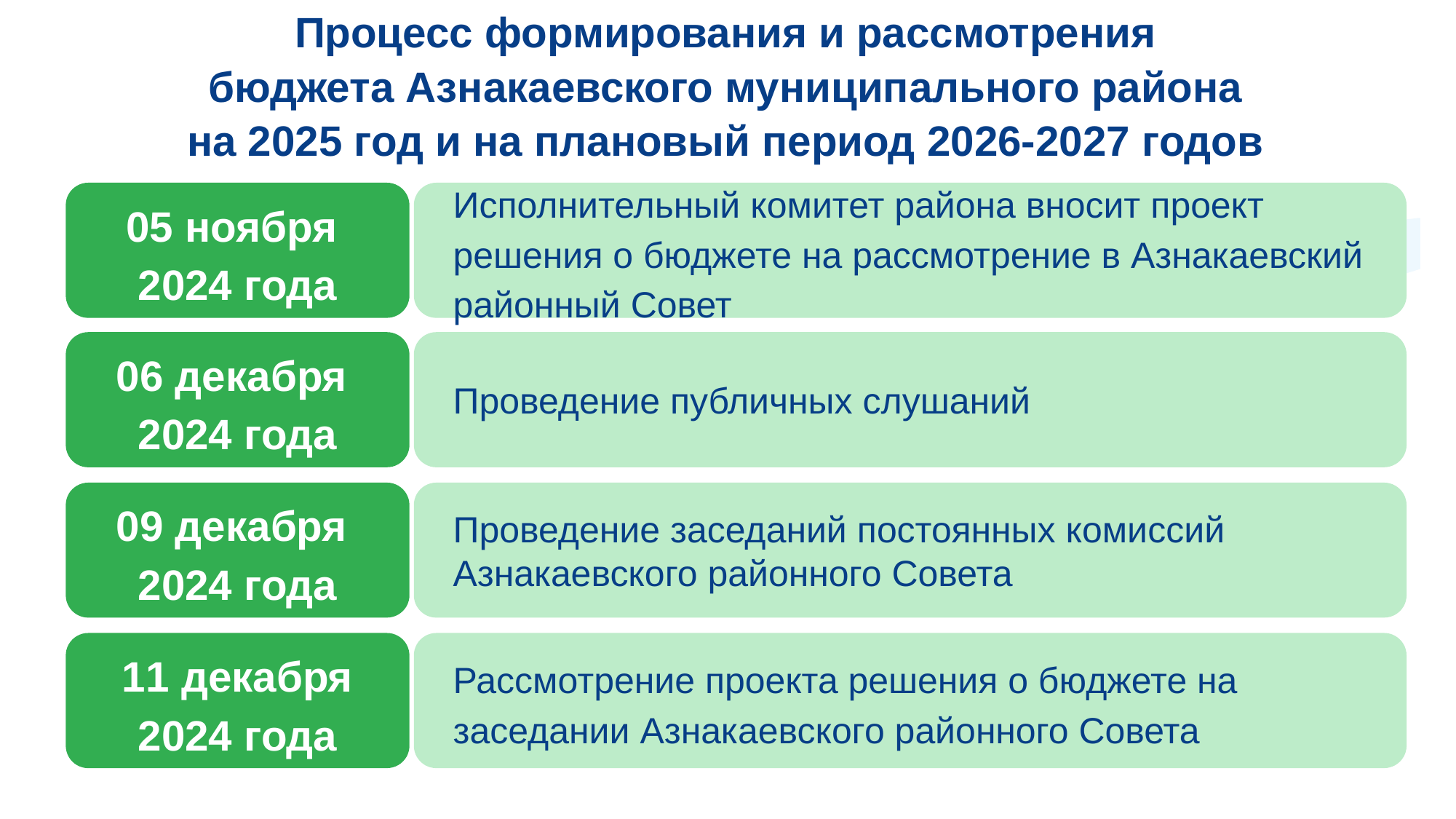

Процесс формирования и рассмотрения
 бюджета Азнакаевского муниципального района
на 2025 год и на плановый период 2026-2027 годов

05 ноября
2024 года
Исполнительный комитет района вносит проект решения о бюджете на рассмотрение в Азнакаевский районный Совет
06 декабря
2024 года
Проведение публичных слушаний
09 декабря
2024 года
Проведение заседаний постоянных комиссий Азнакаевского районного Совета
11 декабря
2024 года
Рассмотрение проекта решения о бюджете на заседании Азнакаевского районного Совета